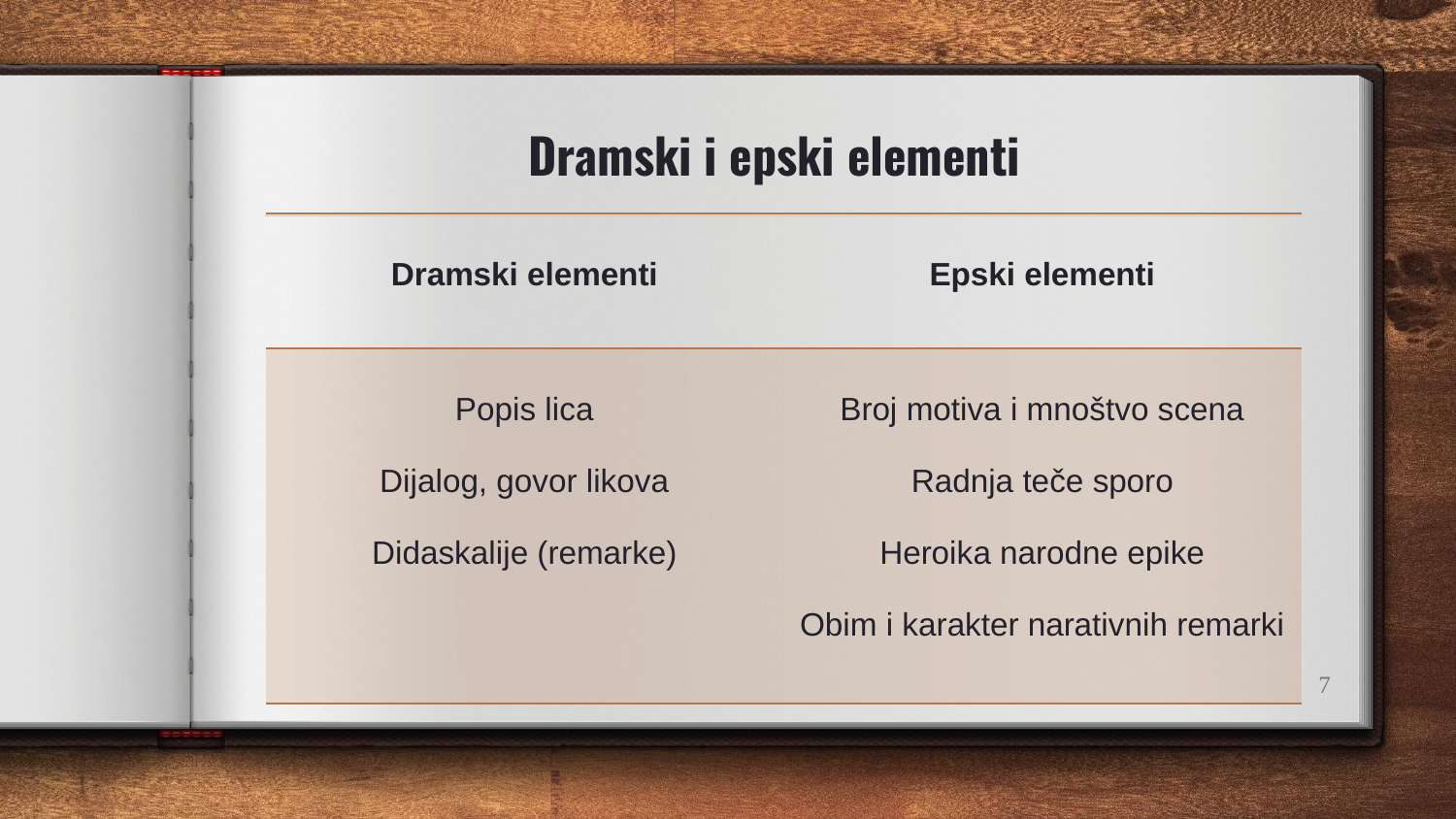

# Dramski i epski elementi
| Dramski elementi | Epski elementi |
| --- | --- |
| Popis lica Dijalog, govor likova Didaskalije (remarke) | Broj motiva i mnoštvo scena Radnja teče sporo Heroika narodne epike Obim i karakter narativnih remarki |
7